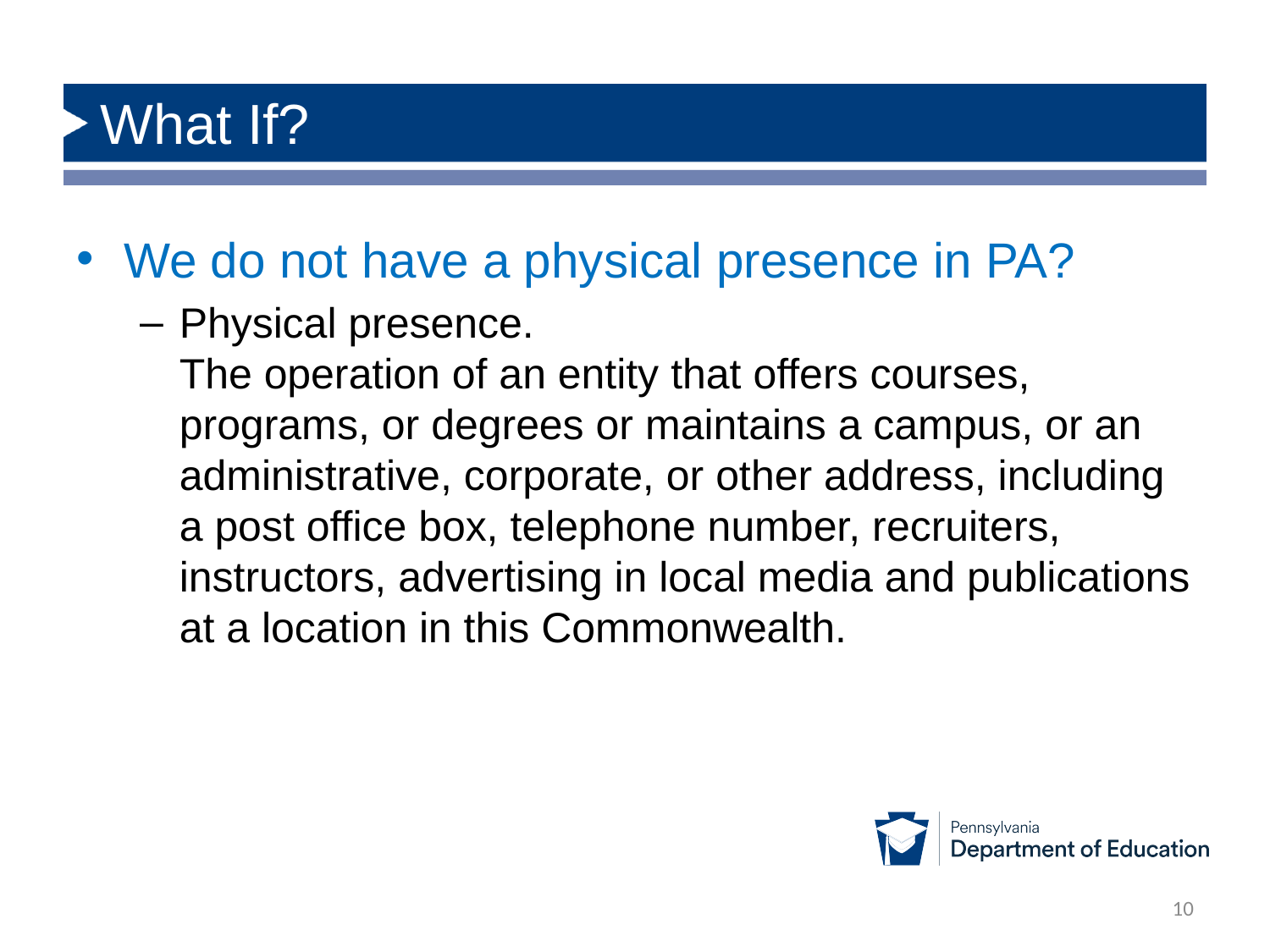

# What If?
We do not have a physical presence in PA?
Physical presence.
The operation of an entity that offers courses, programs, or degrees or maintains a campus, or an administrative, corporate, or other address, including a post office box, telephone number, recruiters, instructors, advertising in local media and publications at a location in this Commonwealth.
10